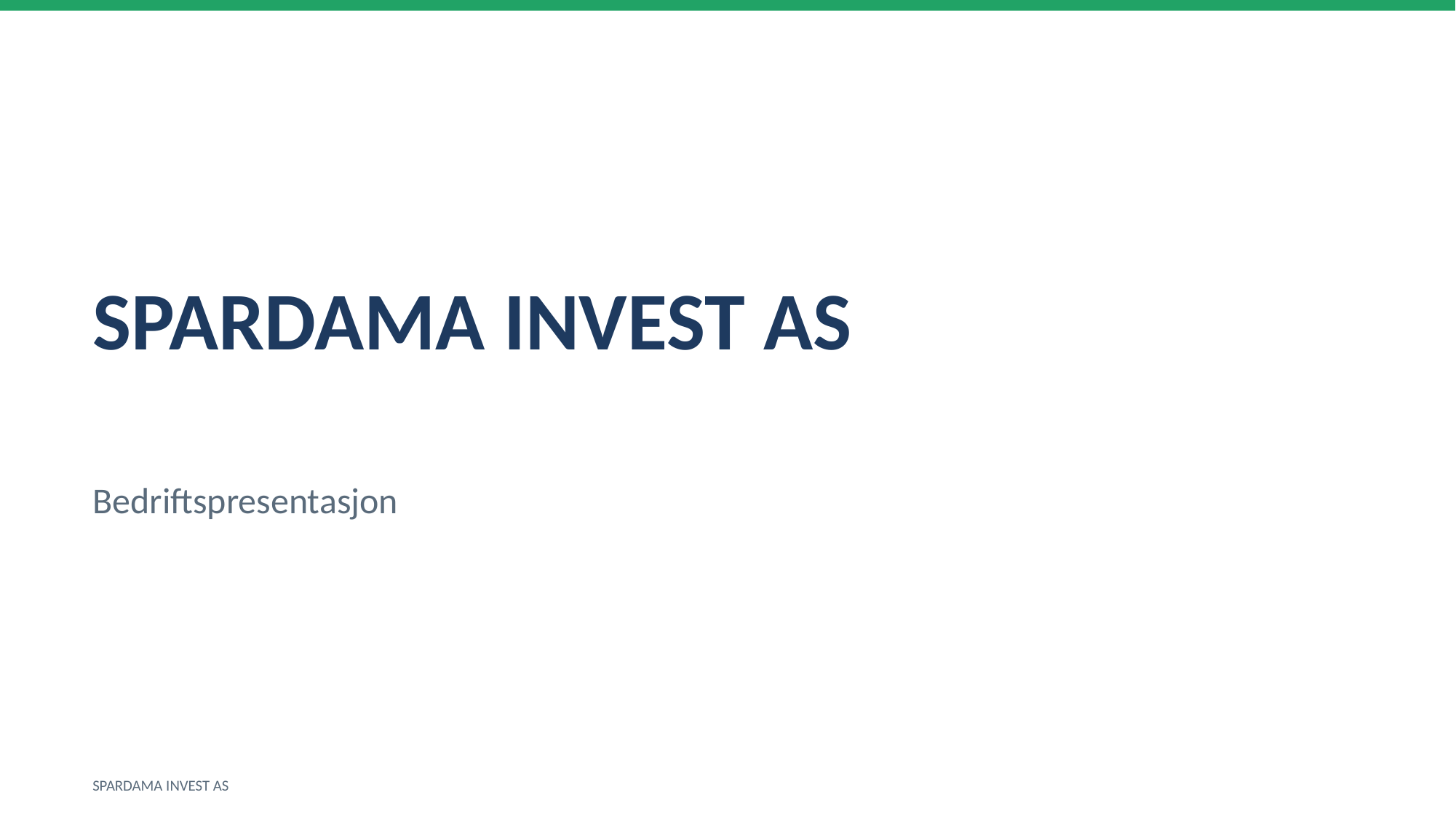

SPARDAMA INVEST AS
Bedriftspresentasjon
SPARDAMA INVEST AS